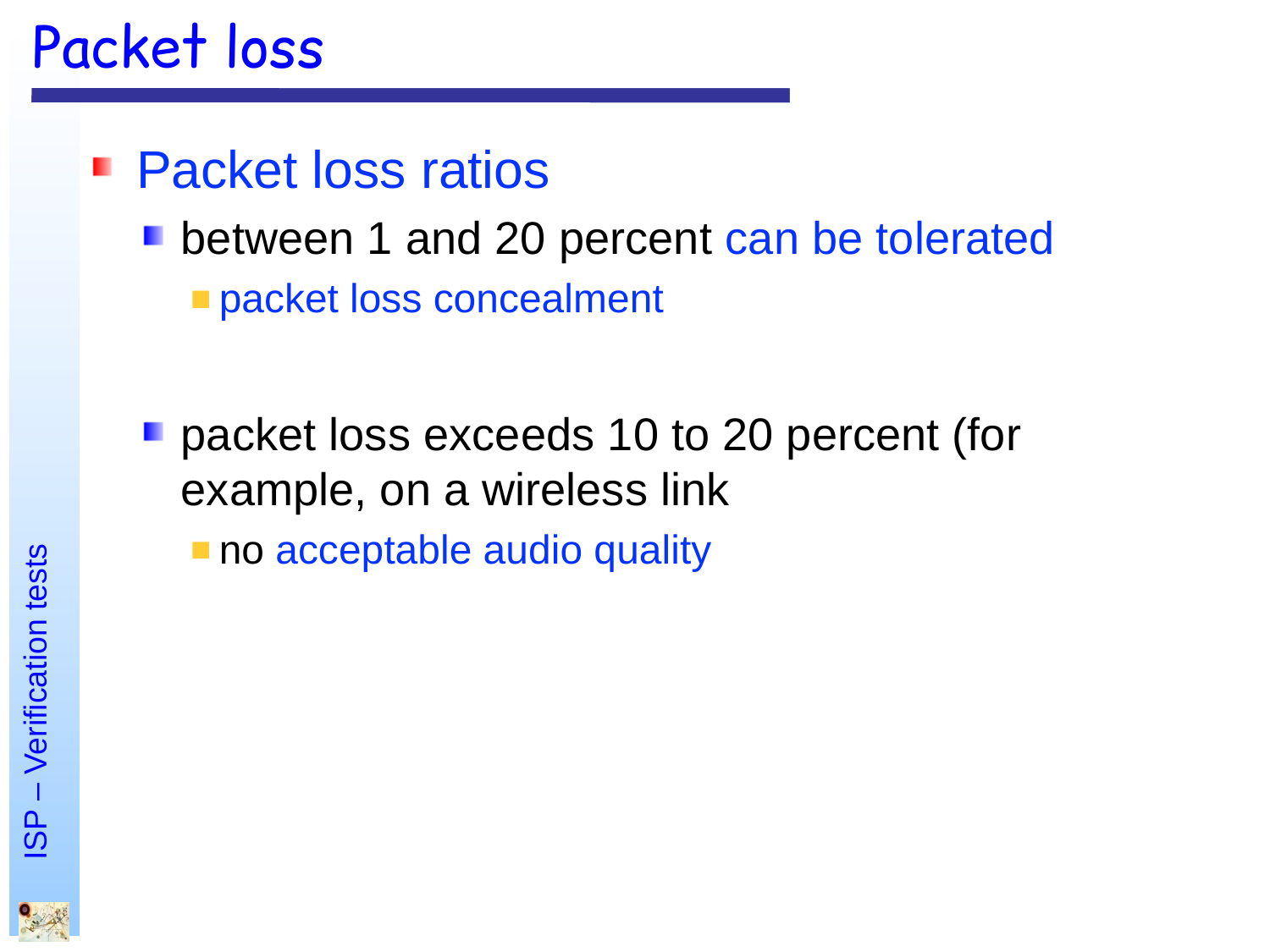

# Packet loss

Packet loss ratios
between 1 and 20 percent can be tolerated
packet loss concealment

packet loss exceeds 10 to 20 percent (for example, on a wireless link
no acceptable audio quality